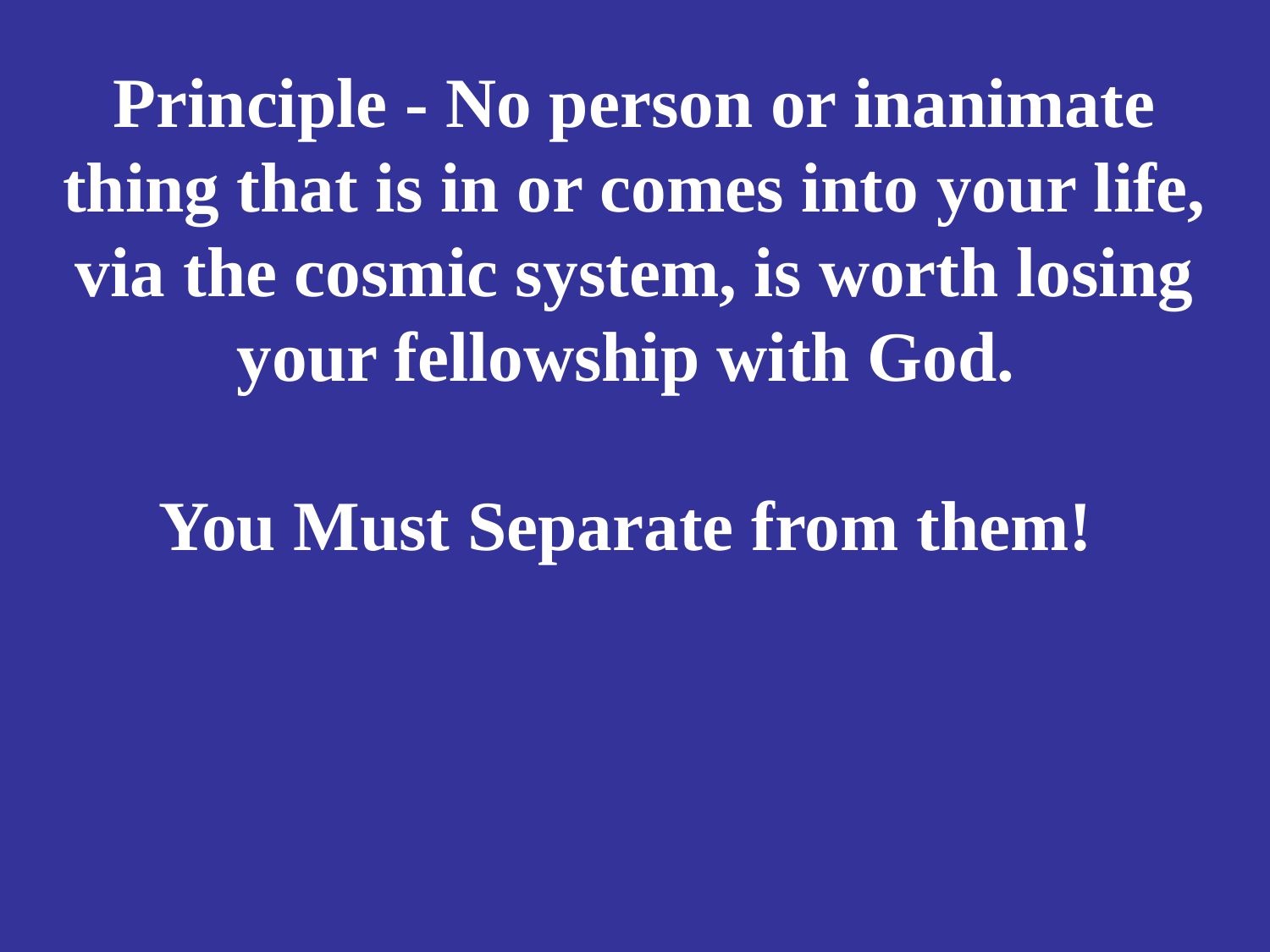

# Principle - No person or inanimate thing that is in or comes into your life, via the cosmic system, is worth losing your fellowship with God. You Must Separate from them!